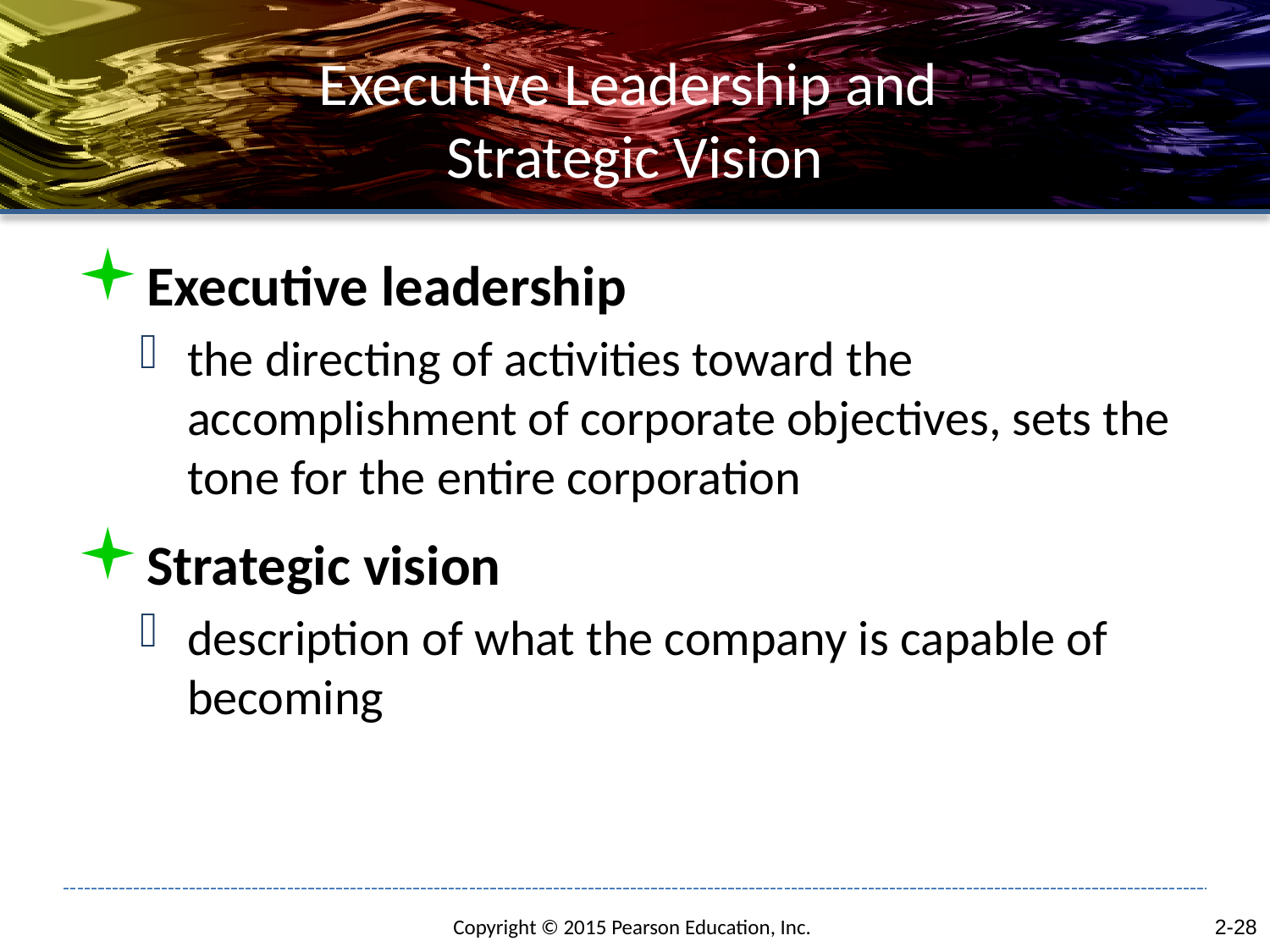

# Executive Leadership and Strategic Vision
Executive leadership
the directing of activities toward the accomplishment of corporate objectives, sets the tone for the entire corporation

Strategic vision
description of what the company is capable of becoming

2-28
Copyright © 2015 Pearson Education, Inc.